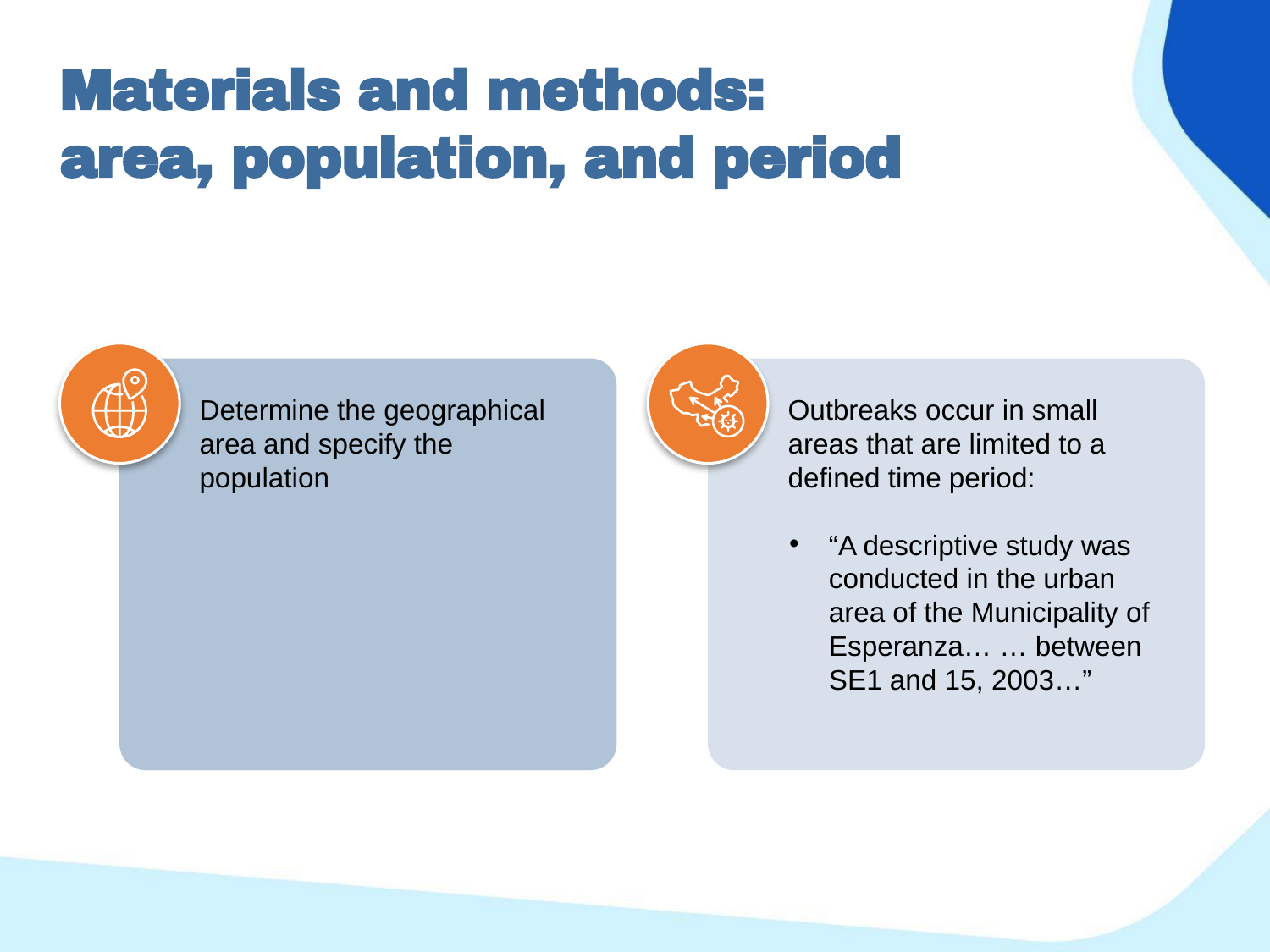

Materials and methods:
area, population, and period

Determine the geographical area and specify the population
Outbreaks occur in small areas that are limited to a defined time period:

“A descriptive study was conducted in the urban area of the Municipality of Esperanza… … between SE1 and 15, 2003…”